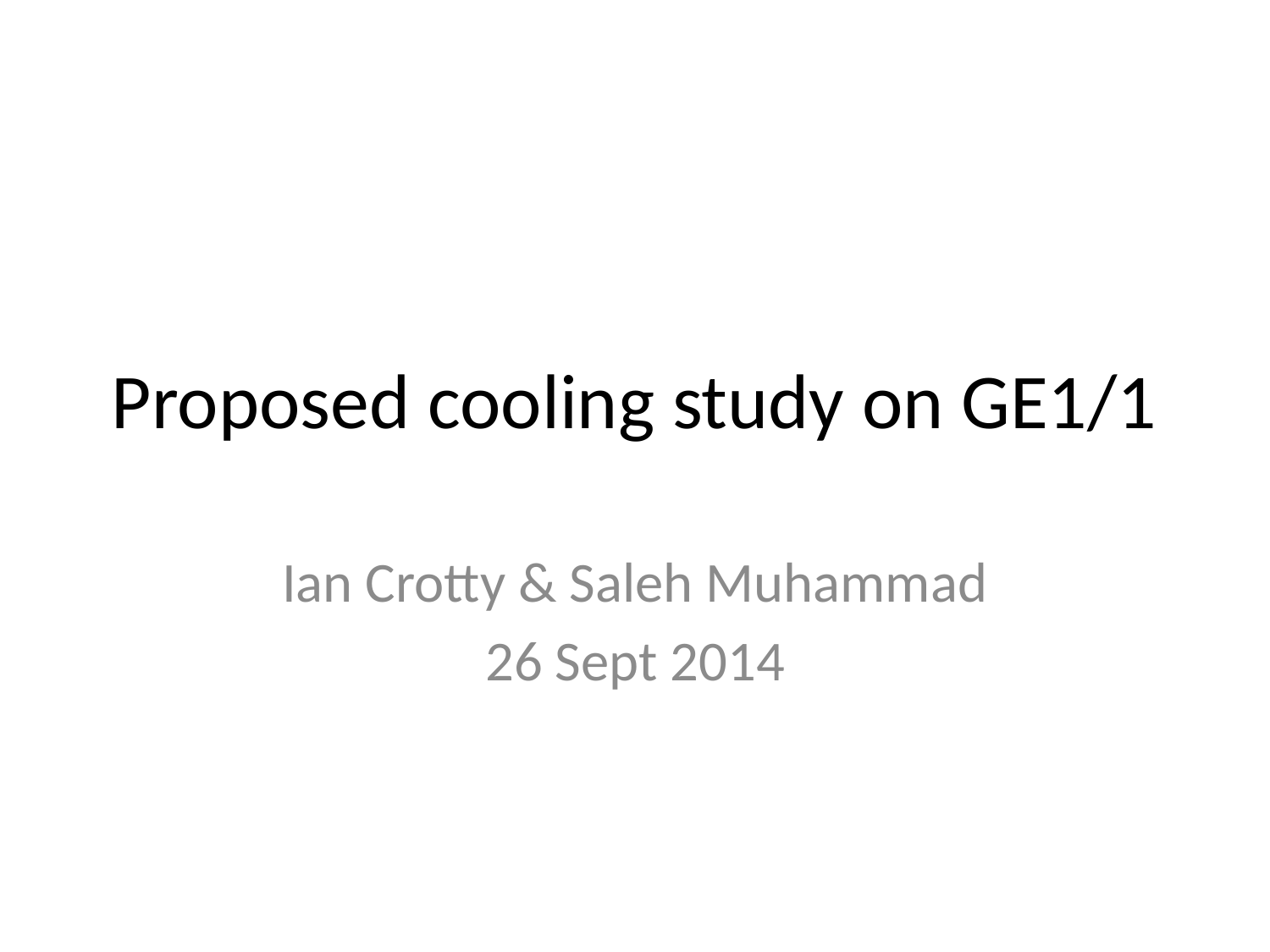

# Proposed cooling study on GE1/1
Ian Crotty & Saleh Muhammad
26 Sept 2014